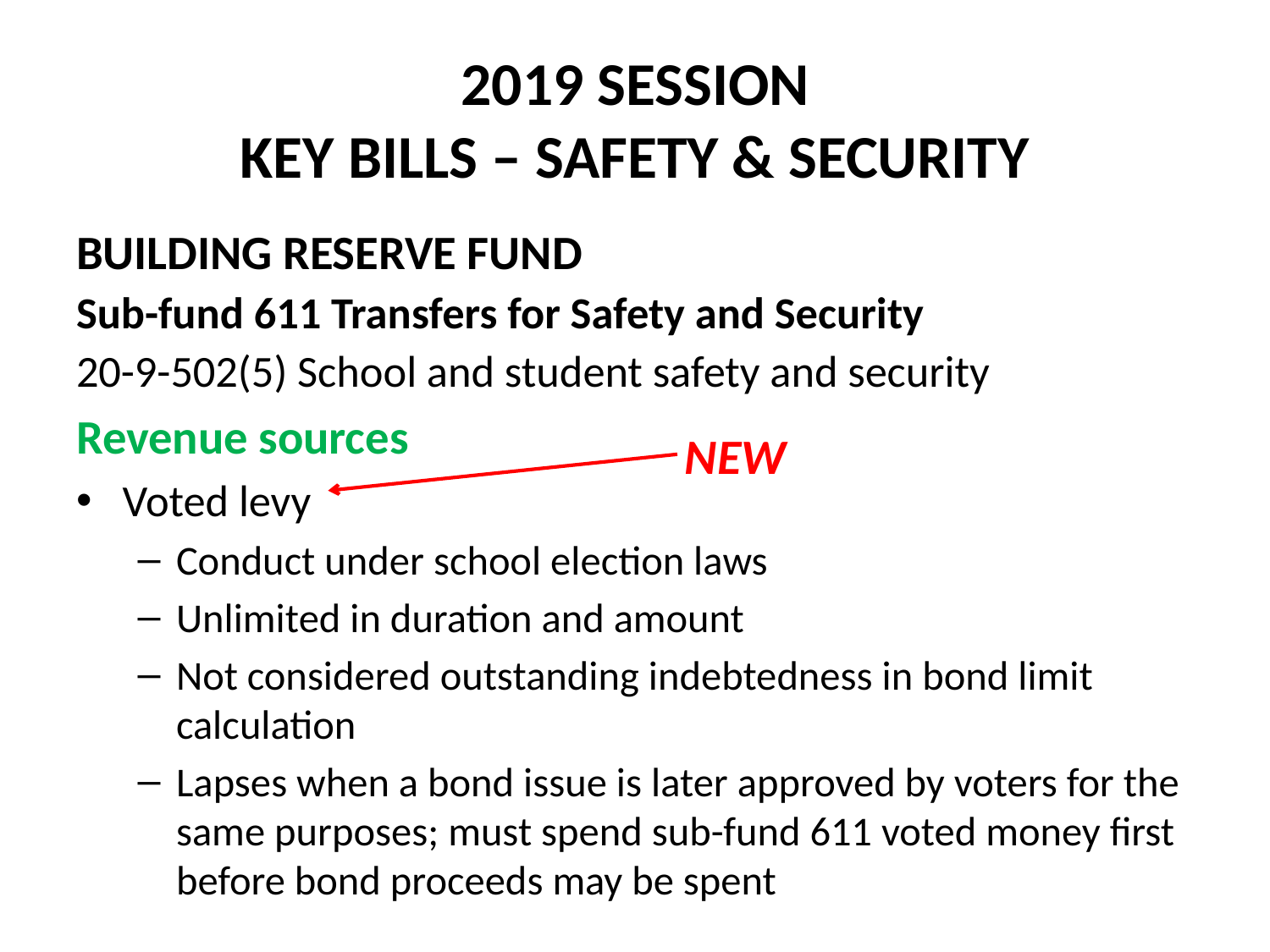

# 2019 SESSION KEY BILLS – SAFETY & SECURITY
BUILDING RESERVE FUND
Sub-fund 611 Transfers for Safety and Security
20-9-502(5) School and student safety and security
Revenue sources
Voted levy
Conduct under school election laws
Unlimited in duration and amount
Not considered outstanding indebtedness in bond limit calculation
Lapses when a bond issue is later approved by voters for the same purposes; must spend sub-fund 611 voted money first before bond proceeds may be spent

NEW